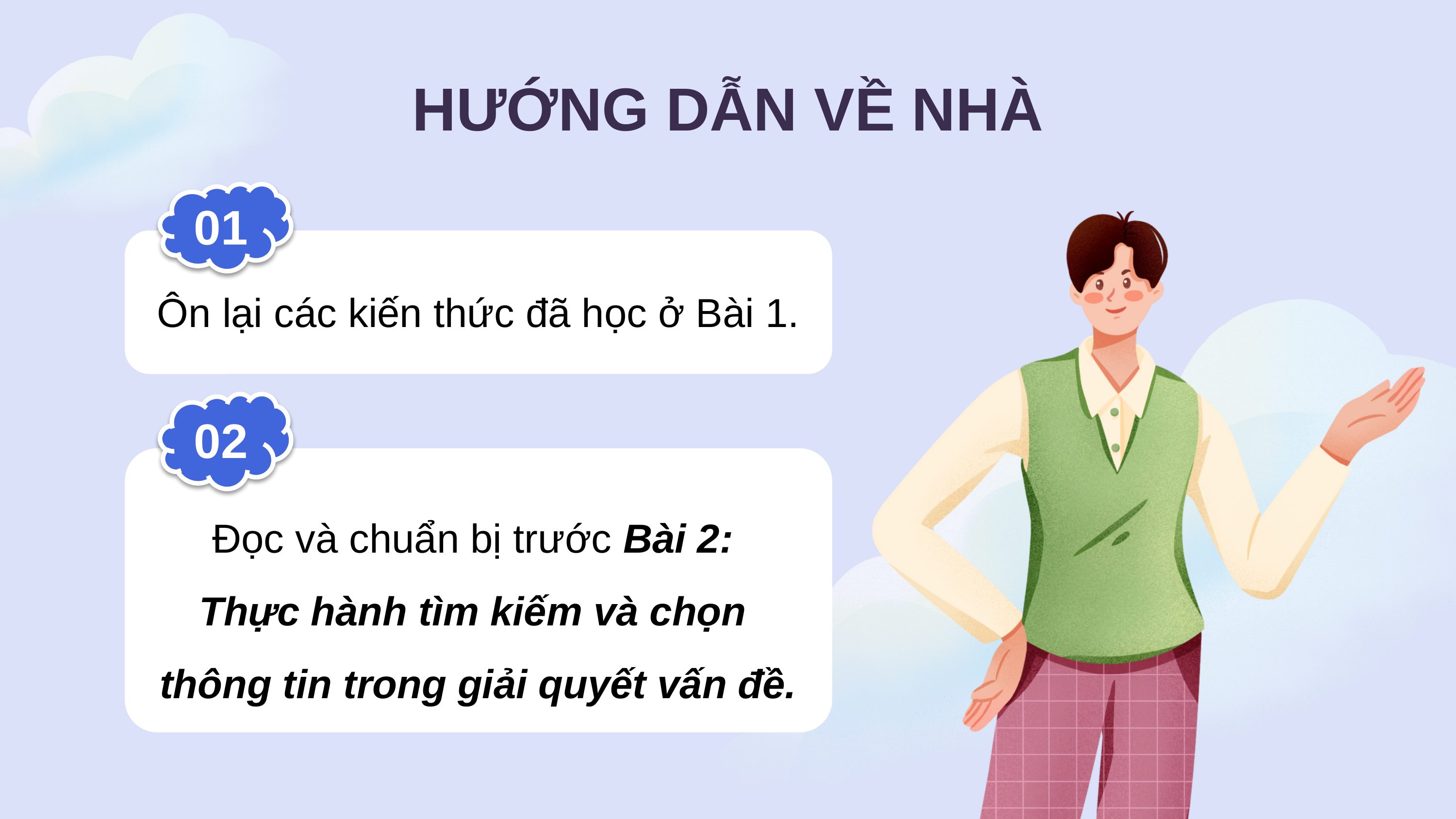

# HƯỚNG DẪN VỀ NHÀ
01
Ôn lại các kiến thức đã học ở Bài 1.

02
Đọc và chuẩn bị trước Bài 2:
Thực hành tìm kiếm và chọn
thông tin trong giải quyết vấn đề.